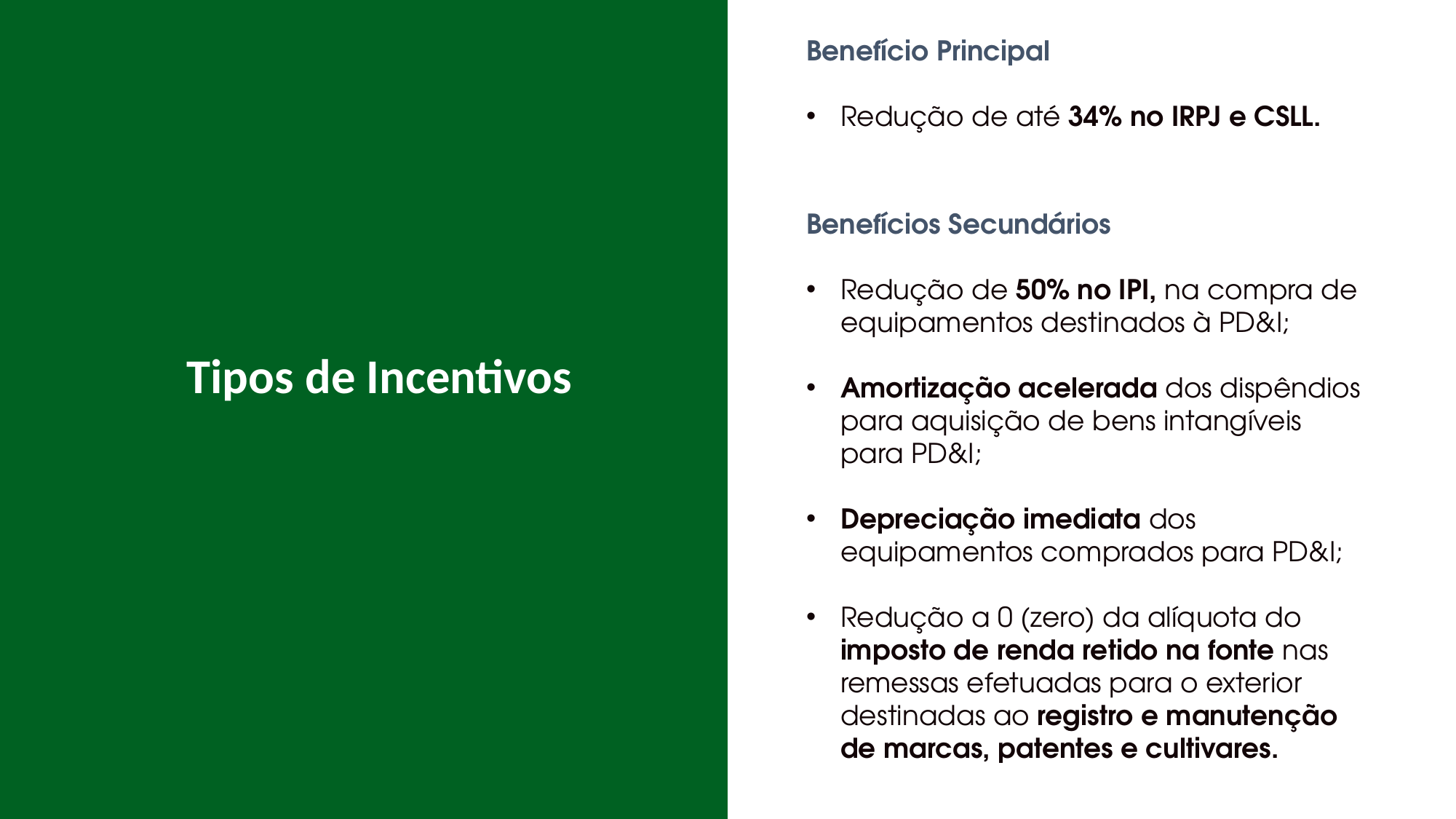

Benefício Principal

Redução de até 34% no IRPJ e CSLL.
Benefícios Secundários

Redução de 50% no IPI, na compra de equipamentos destinados à PD&I;

Amortização acelerada dos dispêndios para aquisição de bens intangíveis para PD&I;

Depreciação imediata dos equipamentos comprados para PD&I;

Redução a 0 (zero) da alíquota do imposto de renda retido na fonte nas remessas efetuadas para o exterior destinadas ao registro e manutenção de marcas, patentes e cultivares.

Tipos de Incentivos
# Incentivos previstos